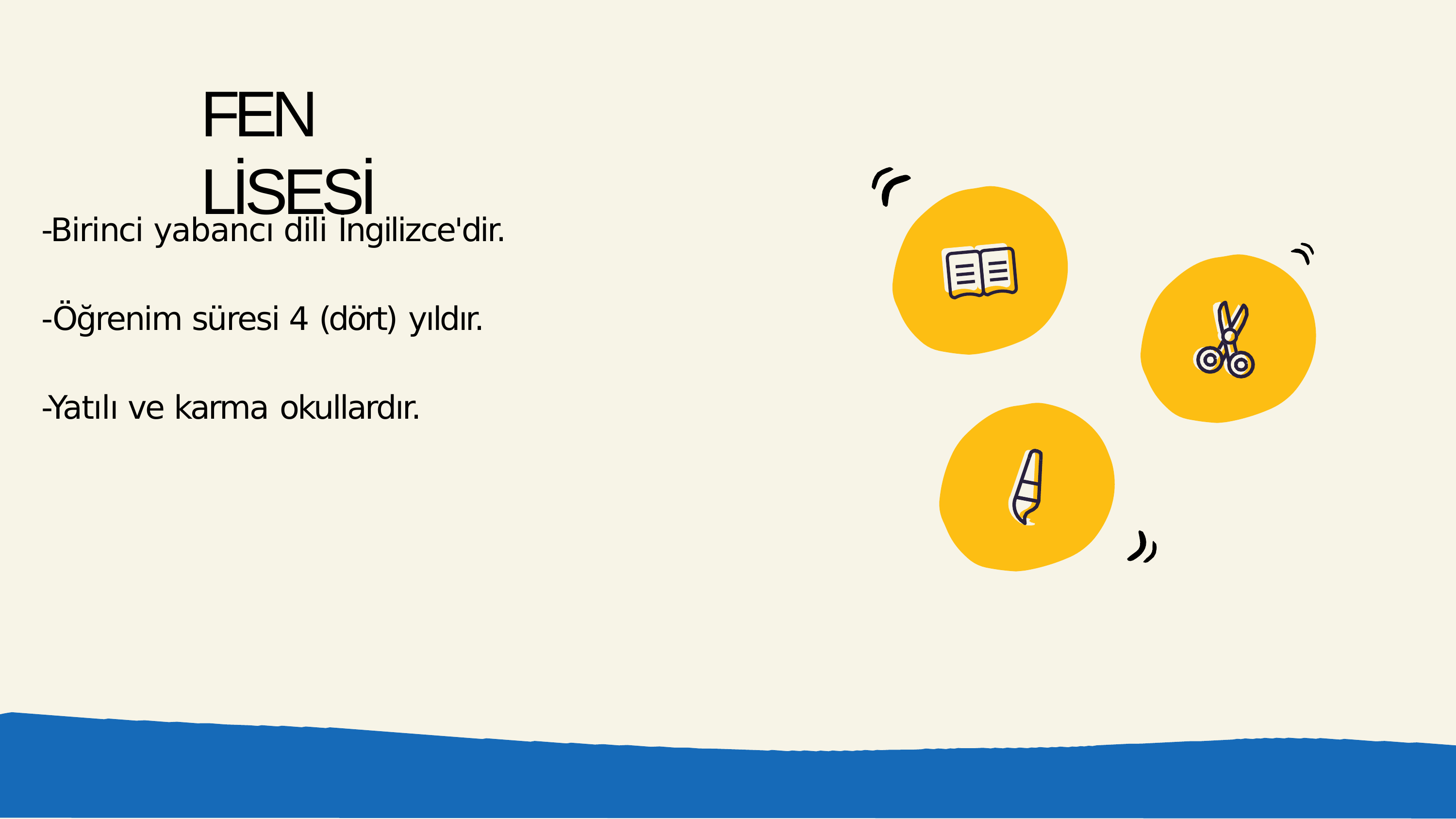

# FEN LİSESİ

-Birinci yabancı dili İngilizce'dir.

-Öğrenim süresi 4 (dört) yıldır.

-Yatılı ve karma okullardır.